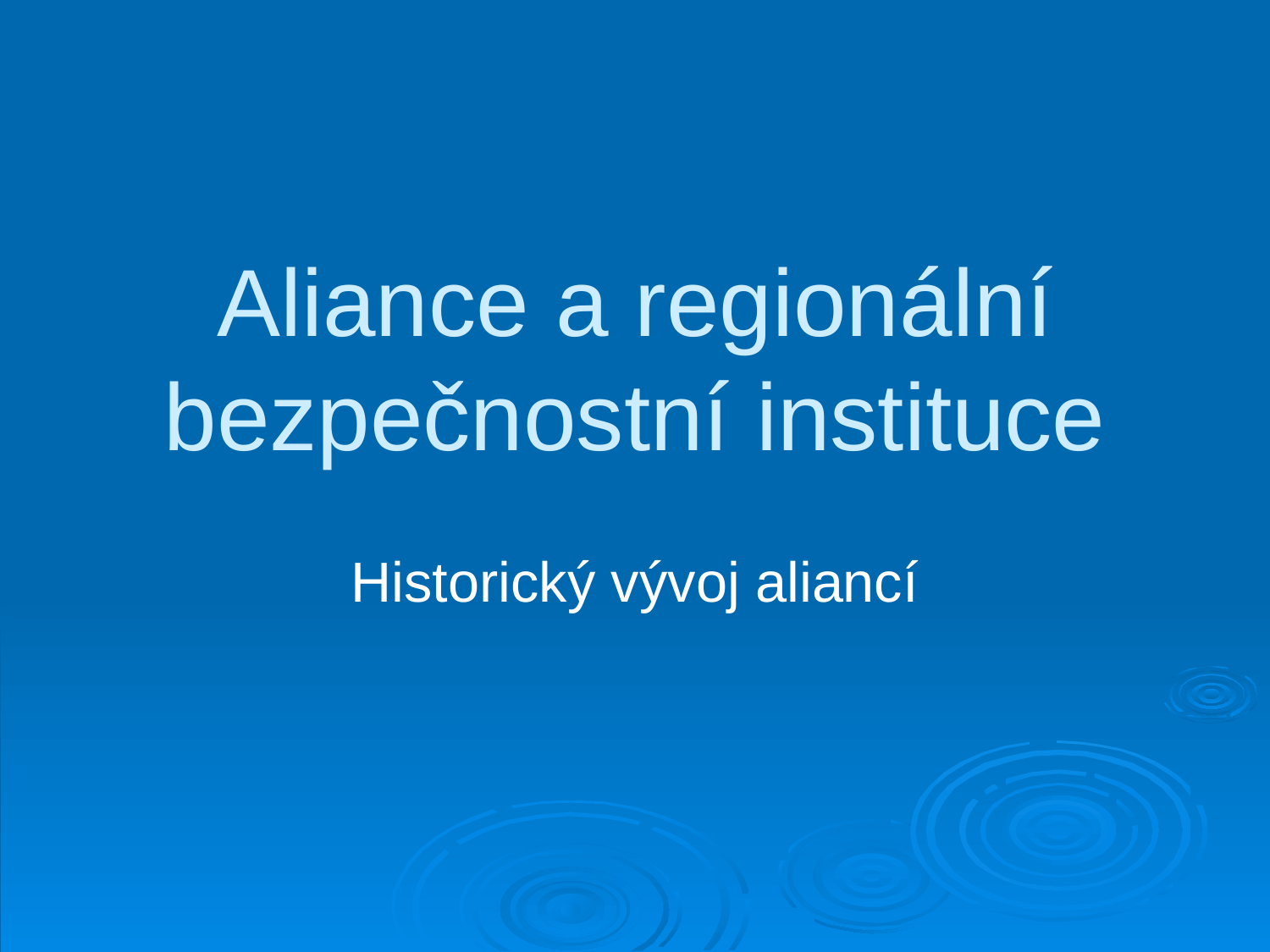

# Aliance a regionální bezpečnostní instituce
Historický vývoj aliancí